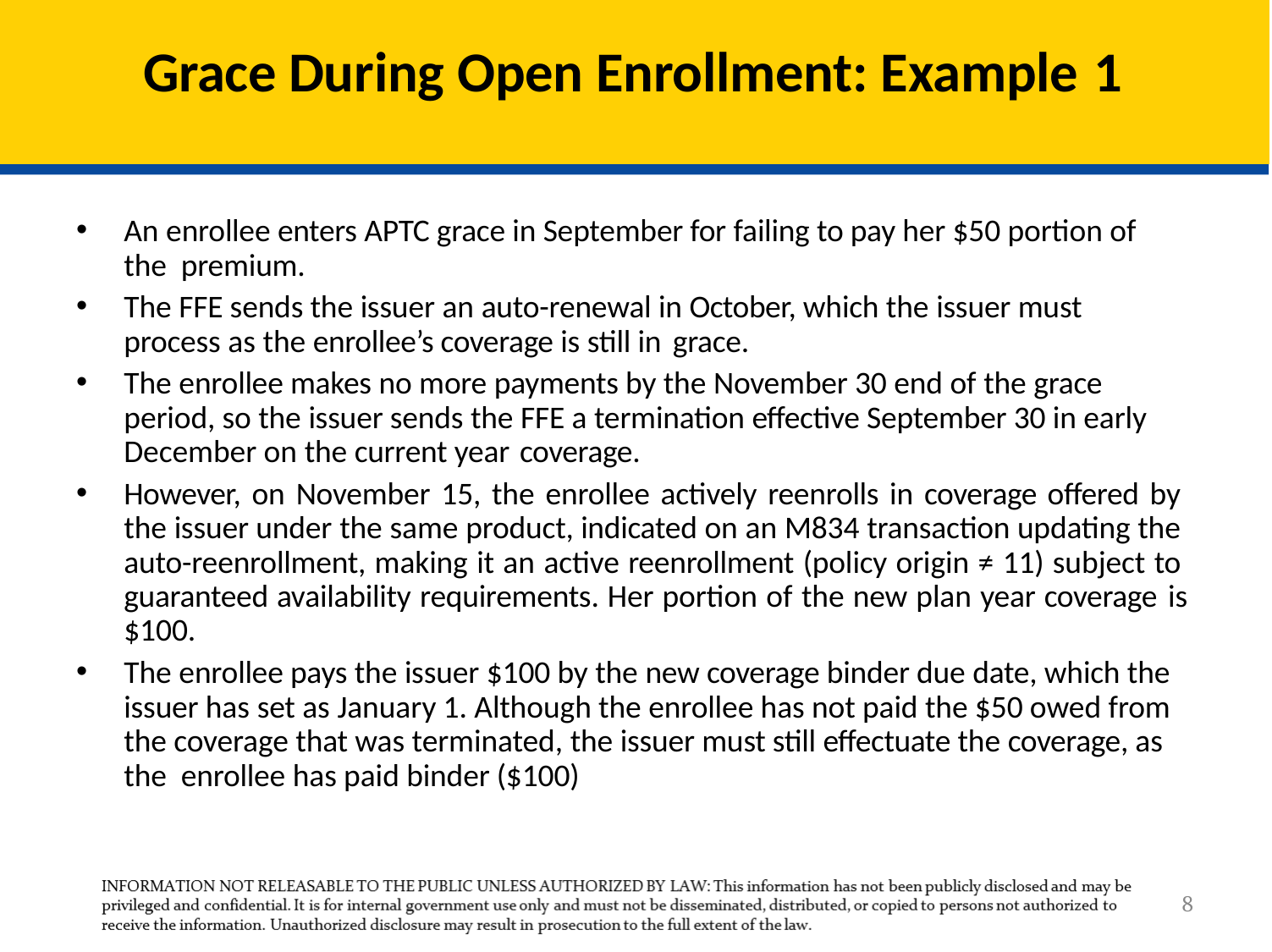

# Grace During Open Enrollment: Example 1

An enrollee enters APTC grace in September for failing to pay her $50 portion of the  premium.
The FFE sends the issuer an auto-renewal in October, which the issuer must  process as the enrollee’s coverage is still in grace.
The enrollee makes no more payments by the November 30 end of the grace  period, so the issuer sends the FFE a termination effective September 30 in early  December on the current year coverage.
However, on November 15, the enrollee actively reenrolls in coverage offered by  the issuer under the same product, indicated on an M834 transaction updating the  auto-reenrollment, making it an active reenrollment (policy origin ≠ 11) subject to  guaranteed availability requirements. Her portion of the new plan year coverage is $100.
The enrollee pays the issuer $100 by the new coverage binder due date, which the  issuer has set as January 1. Although the enrollee has not paid the $50 owed from the coverage that was terminated, the issuer must still effectuate the coverage, as the  enrollee has paid binder ($100)

8